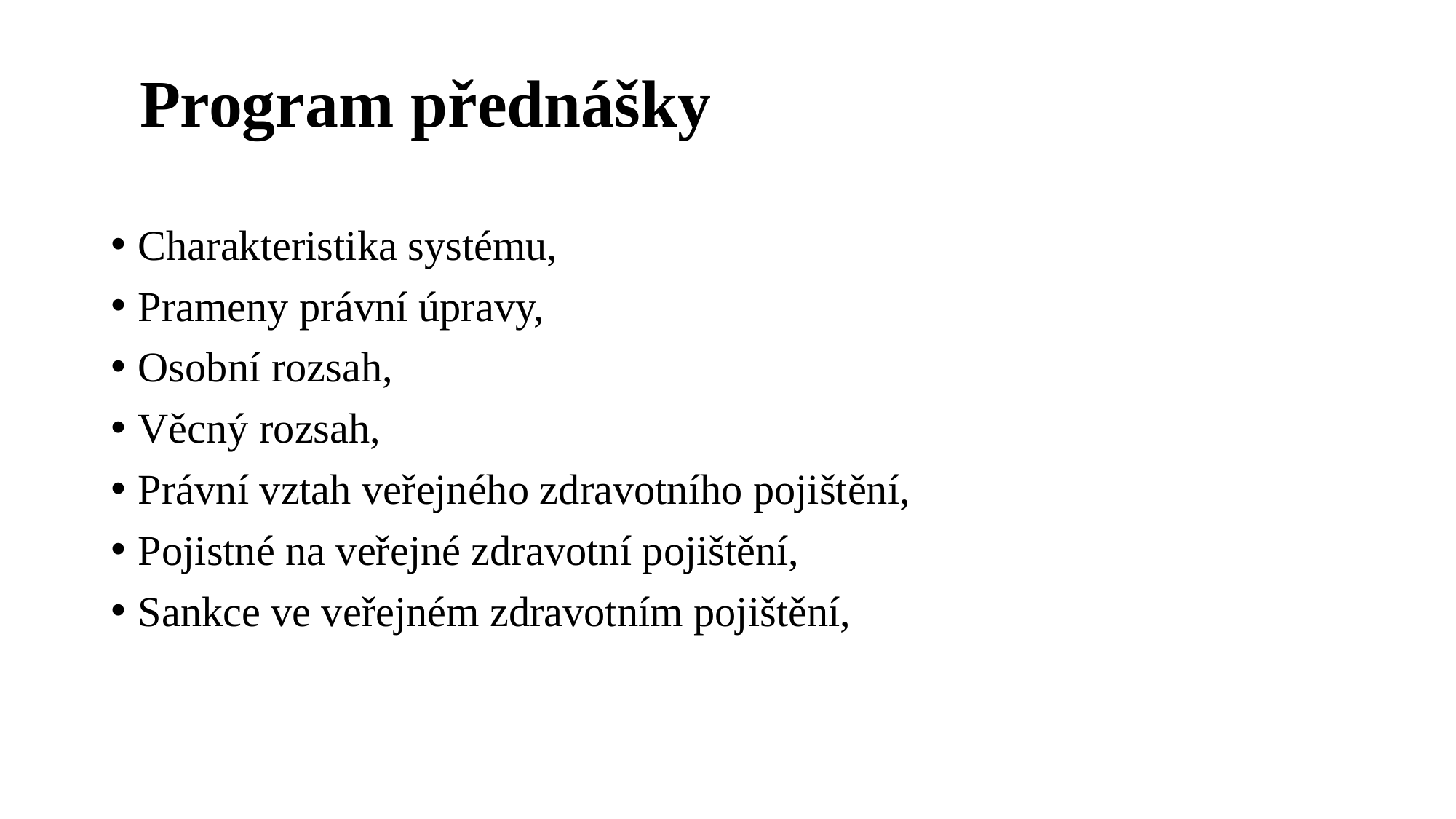

# Program přednášky
Charakteristika systému,
Prameny právní úpravy,
Osobní rozsah,
Věcný rozsah,
Právní vztah veřejného zdravotního pojištění,
Pojistné na veřejné zdravotní pojištění,
Sankce ve veřejném zdravotním pojištění,